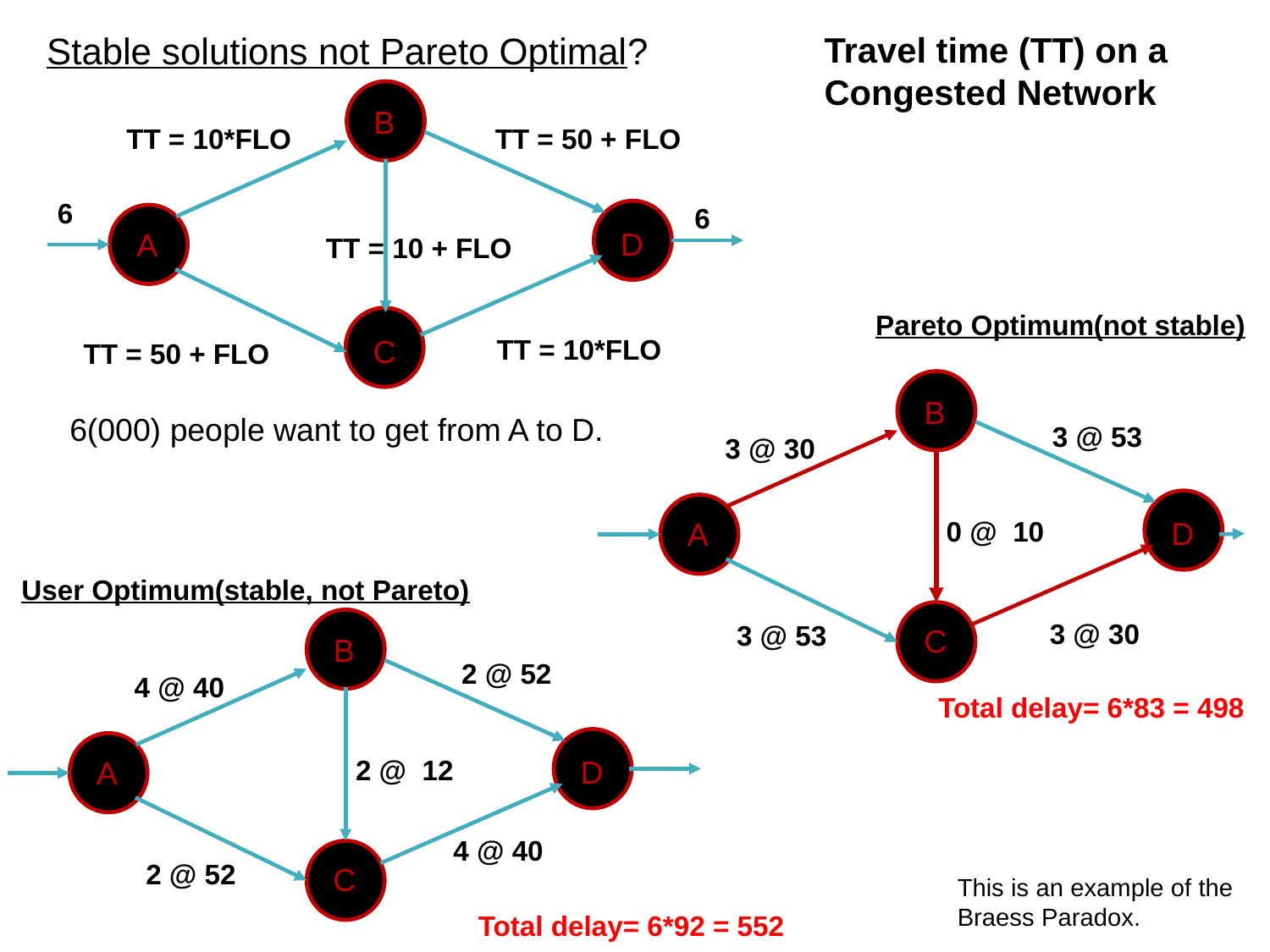

Stable solutions not Pareto Optimal?
Travel time (TT) on a Congested Network

B
TT = 10*FLO
TT = 50 + FLO
6
6

D
A
TT = 10 + FLO
Pareto Optimum(not stable)

C
TT = 10*FLO
TT = 50 + FLO

B
6(000) people want to get from A to D.
3 @ 53
 3 @ 30

D
 0 @  10
A
User Optimum(stable, not Pareto)

 3 @ 30
 3 @ 53
C
B
2 @ 52
 4 @ 40
Total delay= 6*83 = 498

D
 2 @  12
A
 4 @ 40

 2 @ 52
C
This is an example of the Braess Paradox.
Total delay= 6*92 = 552